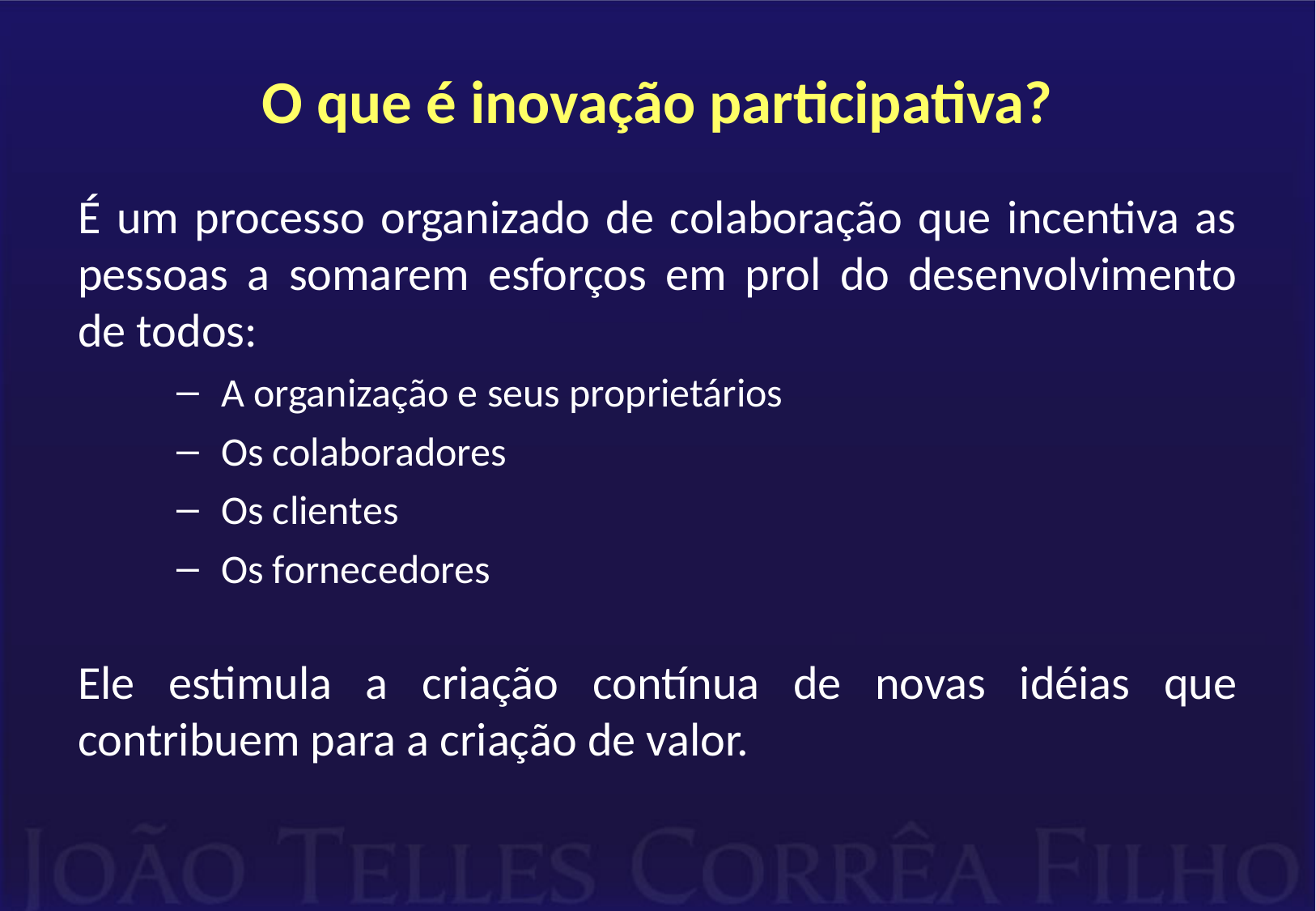

# O que é inovação participativa?
É um processo organizado de colaboração que incentiva as pessoas a somarem esforços em prol do desenvolvimento de todos:
A organização e seus proprietários
Os colaboradores
Os clientes
Os fornecedores
Ele estimula a criação contínua de novas idéias que contribuem para a criação de valor.